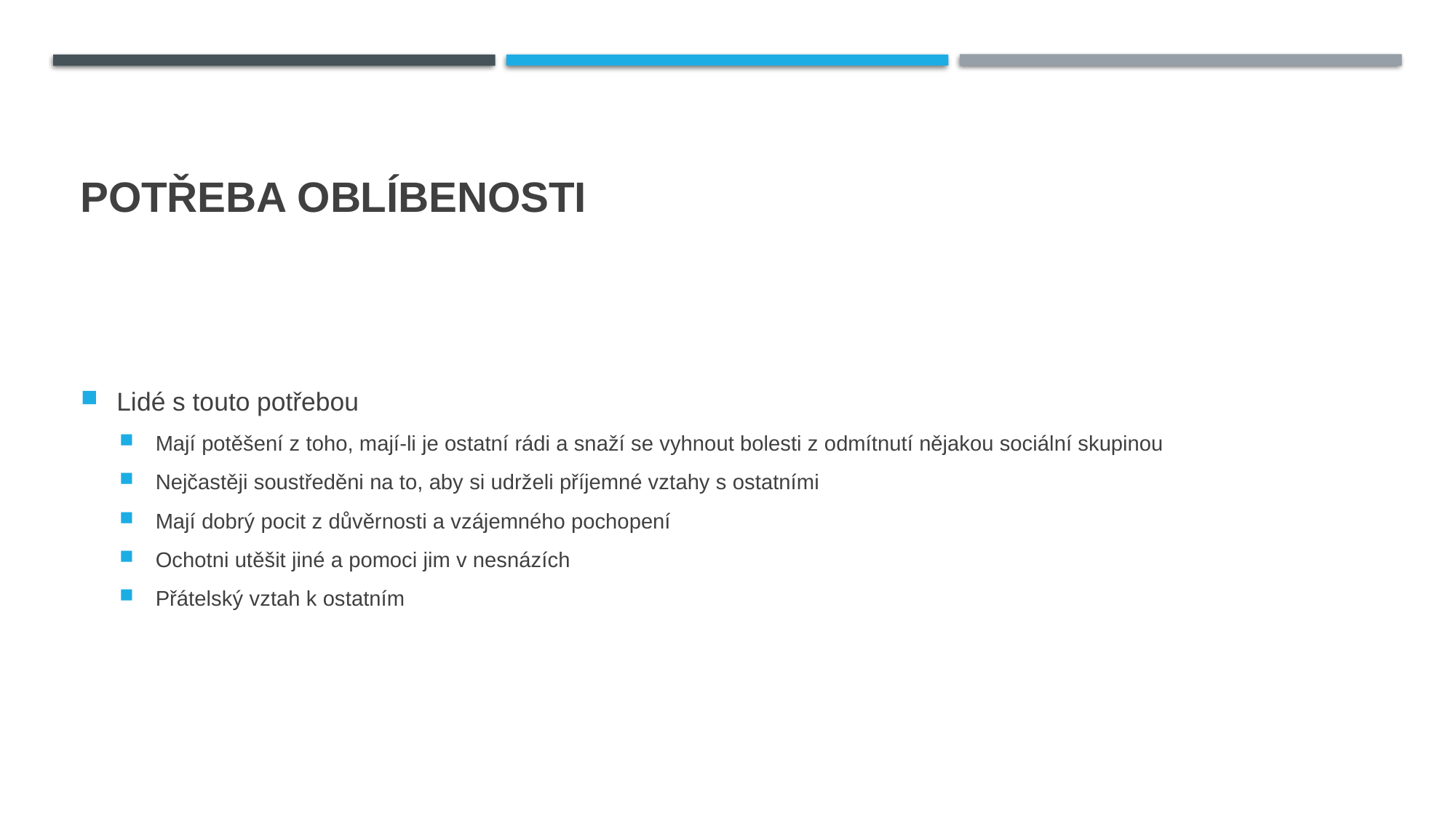

# Potřeba oblíbenosti
Lidé s touto potřebou
Mají potěšení z toho, mají-li je ostatní rádi a snaží se vyhnout bolesti z odmítnutí nějakou sociální skupinou
Nejčastěji soustředěni na to, aby si udrželi příjemné vztahy s ostatními
Mají dobrý pocit z důvěrnosti a vzájemného pochopení
Ochotni utěšit jiné a pomoci jim v nesnázích
Přátelský vztah k ostatním